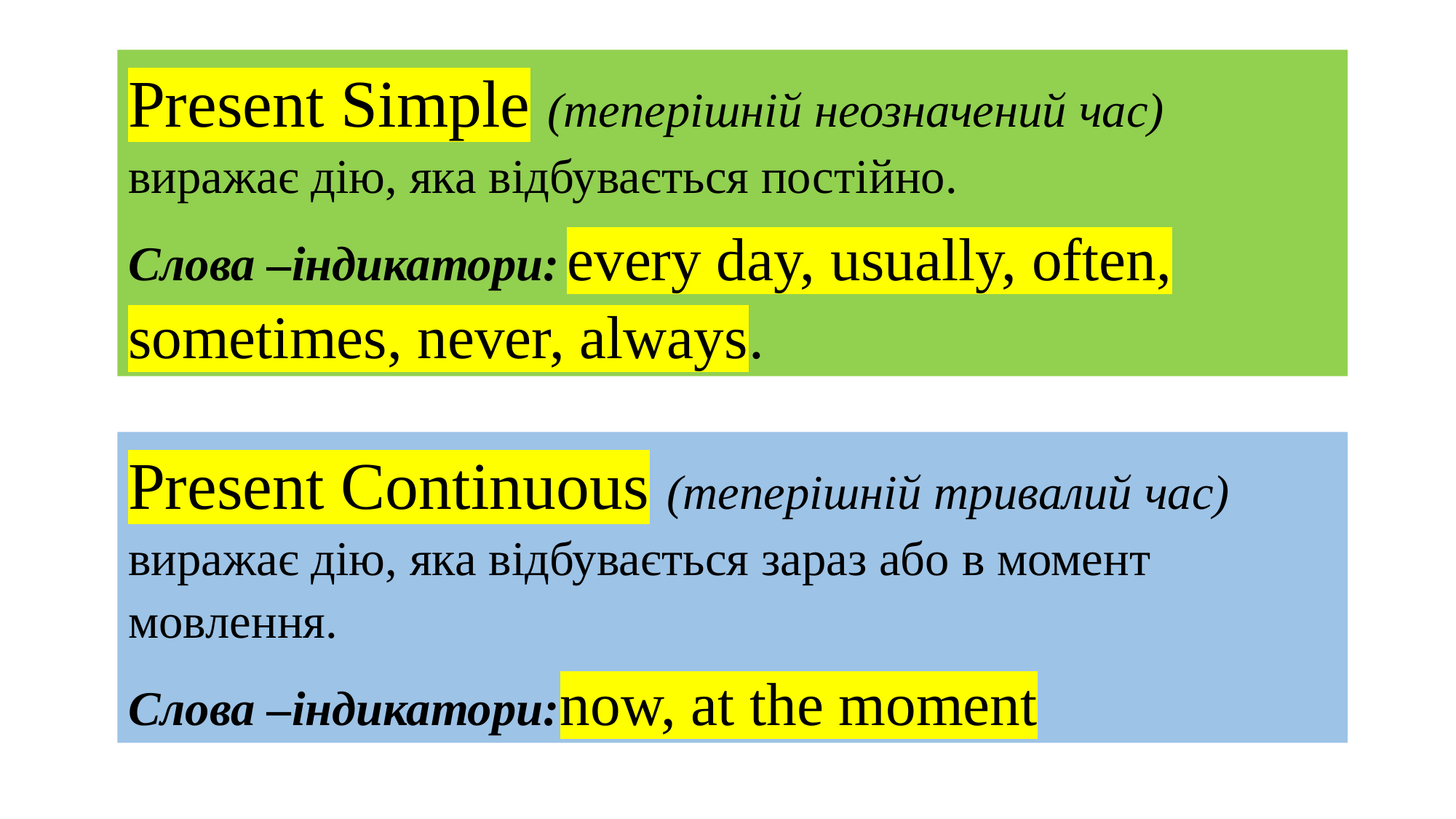

Present Simple (теперішній неозначений час) виражає дію, яка відбувається постійно.
Слова –індикатори: every day, usually, often, sometimes, never, always.
Present Continuous (теперішній тривалий час) виражає дію, яка відбувається зараз або в момент мовлення.
Слова –індикатори:now, at the moment